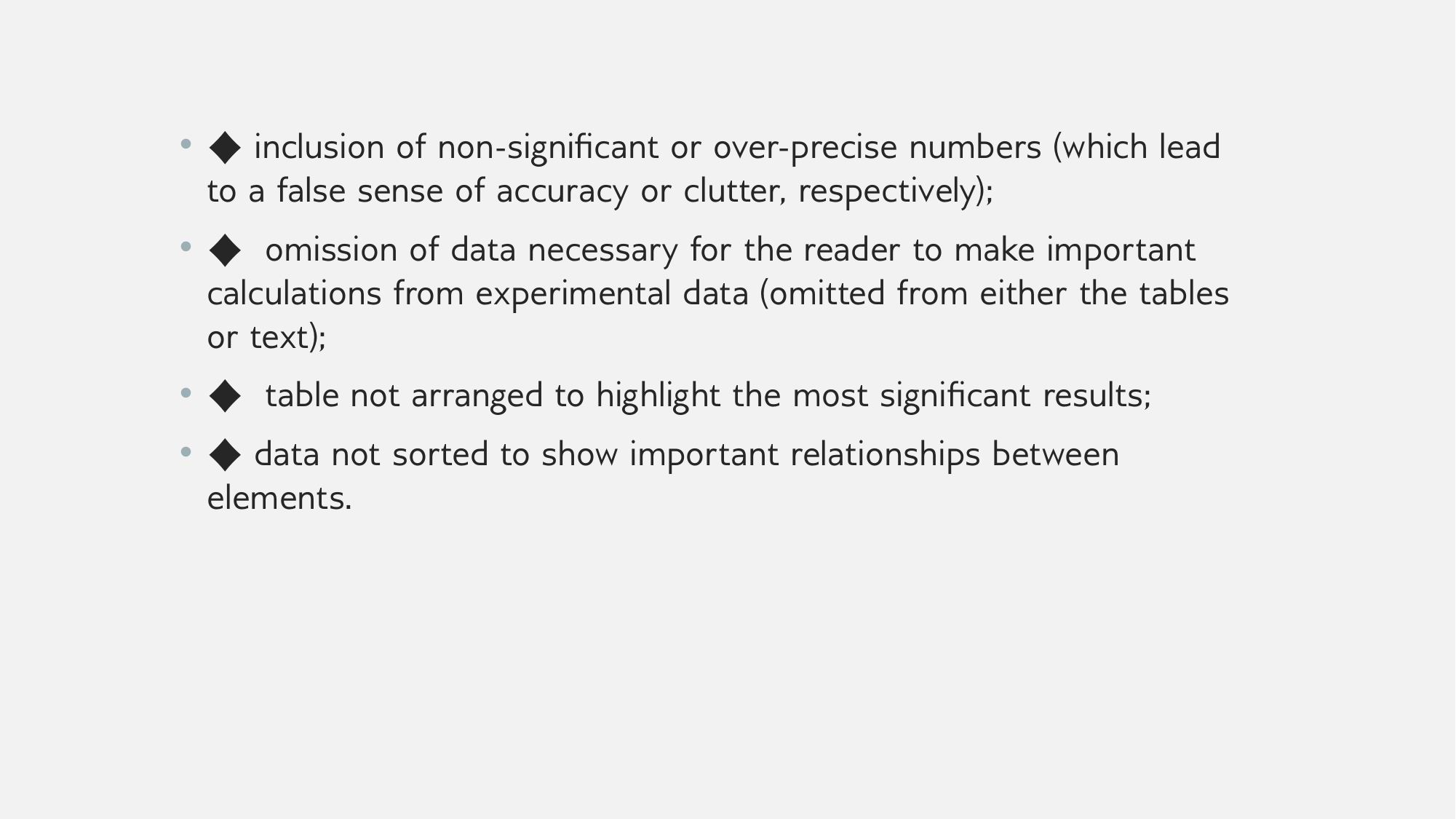

♦ inclusion of non-significant or over-precise numbers (which lead to a false sense of accuracy or clutter, respectively);
♦  omission of data necessary for the reader to make important calculations from experimental data (omitted from either the tables or text);
♦  table not arranged to highlight the most significant results;
♦ data not sorted to show important relationships between elements.